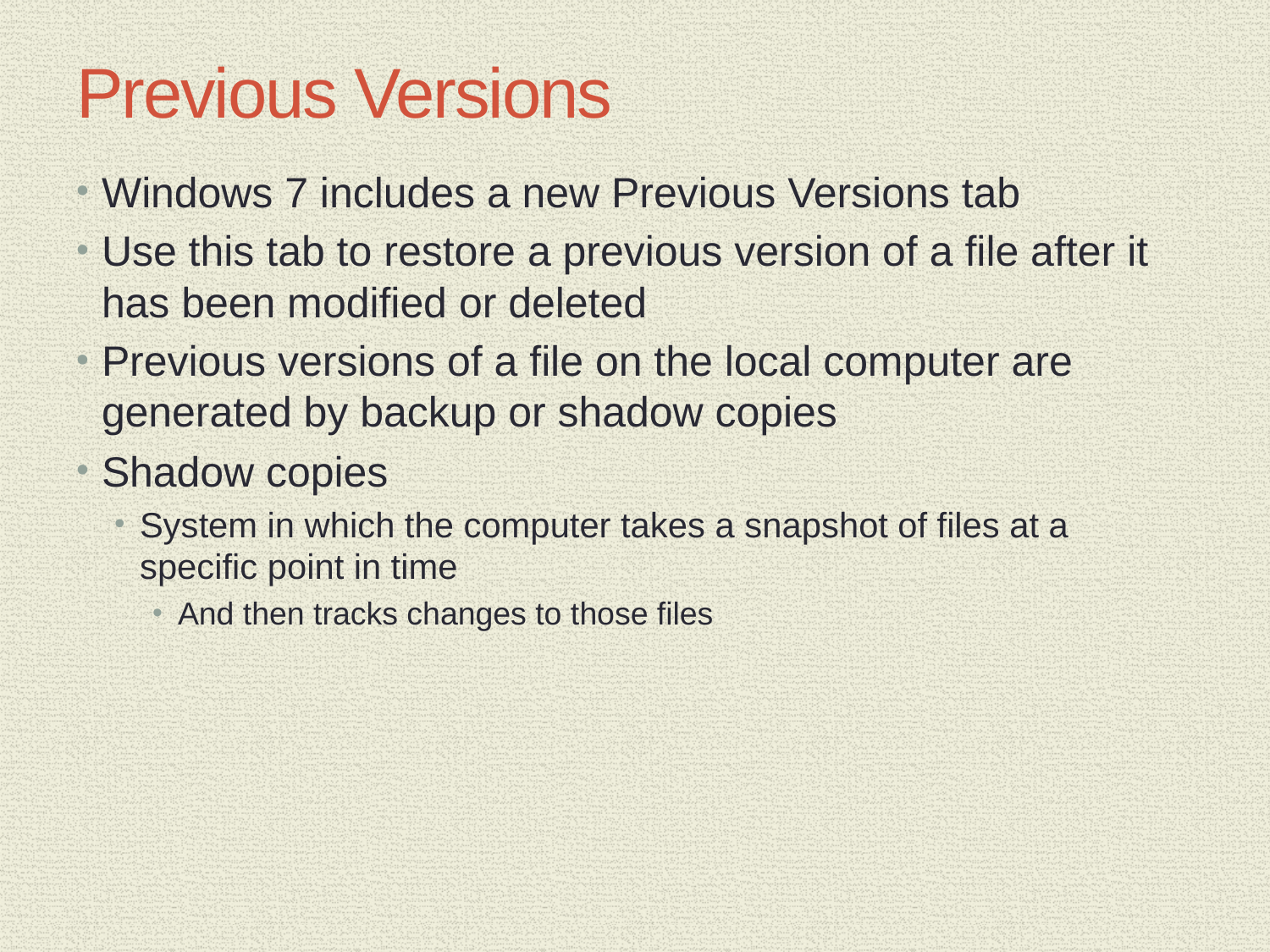

# Previous Versions
Windows 7 includes a new Previous Versions tab
Use this tab to restore a previous version of a file after it has been modified or deleted
Previous versions of a file on the local computer are generated by backup or shadow copies
Shadow copies
System in which the computer takes a snapshot of files at a specific point in time
And then tracks changes to those files